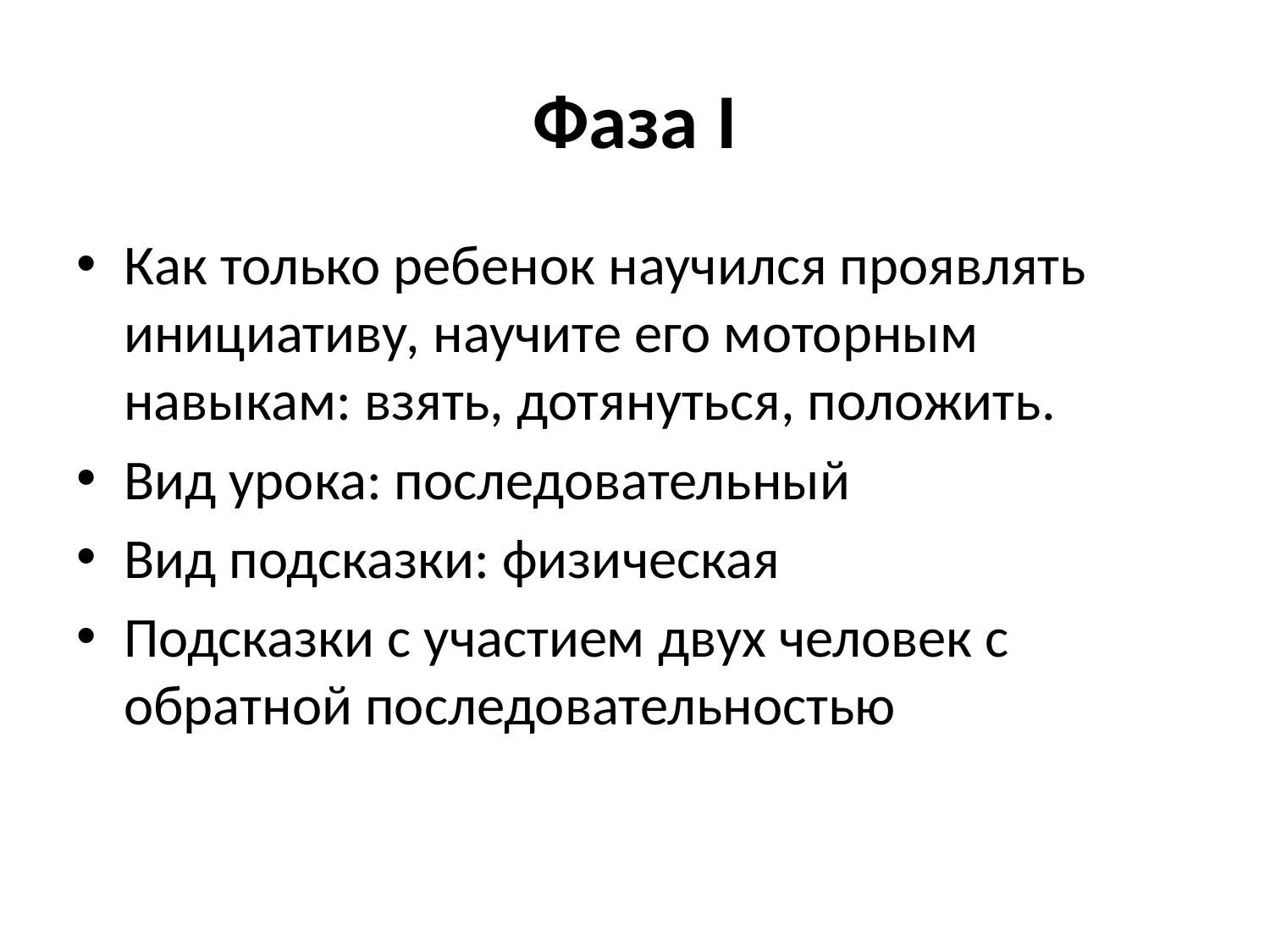

# Фаза I
Как только ребенок научился проявлять инициативу, научите его моторным навыкам: взять, дотянуться, положить.
Вид урока: последовательный
Вид подсказки: физическая
Подсказки с участием двух человек с обратной последовательностью